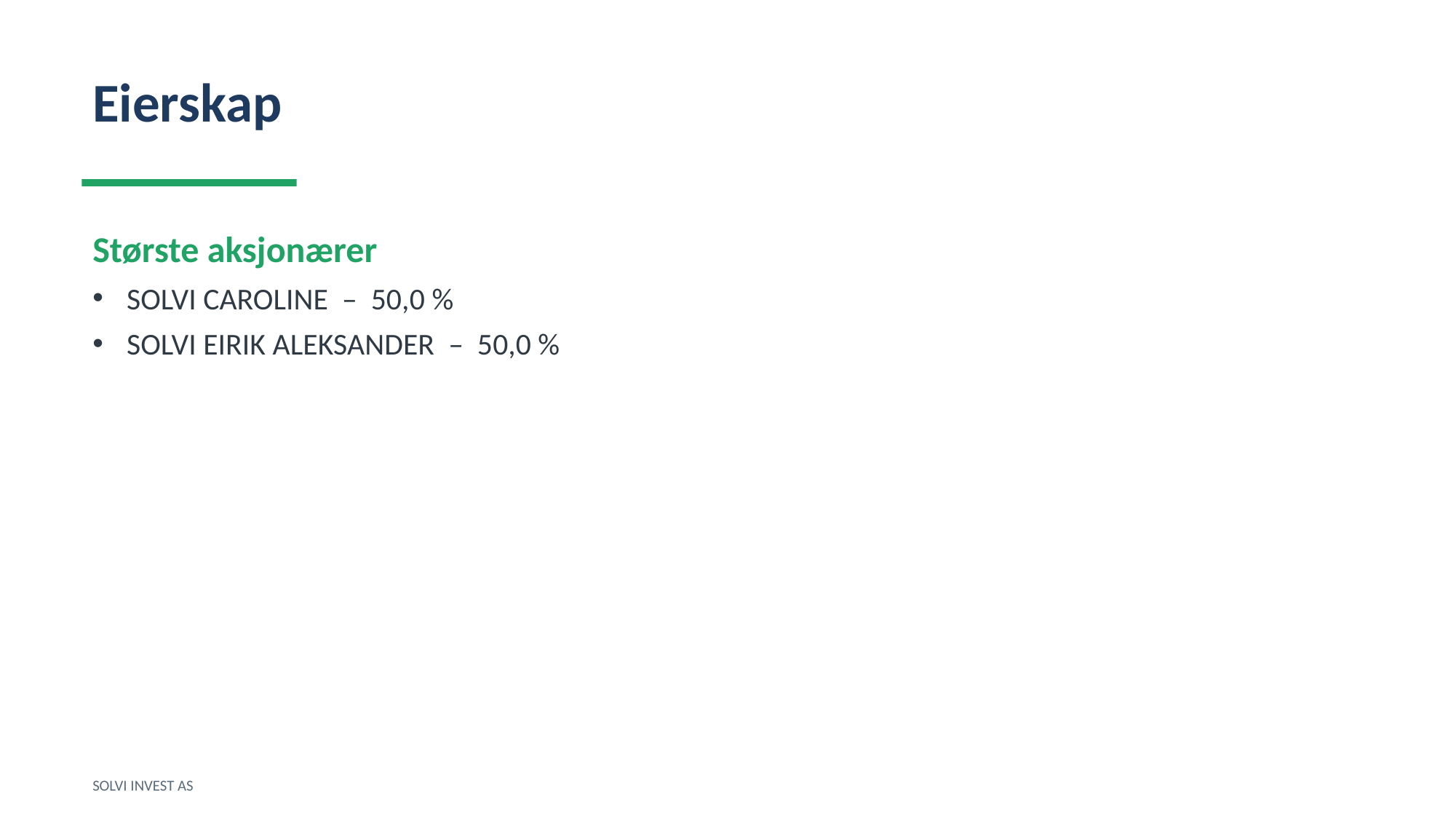

Eierskap

Største aksjonærer
SOLVI CAROLINE  –  50,0 %
SOLVI EIRIK ALEKSANDER  –  50,0 %
SOLVI INVEST AS